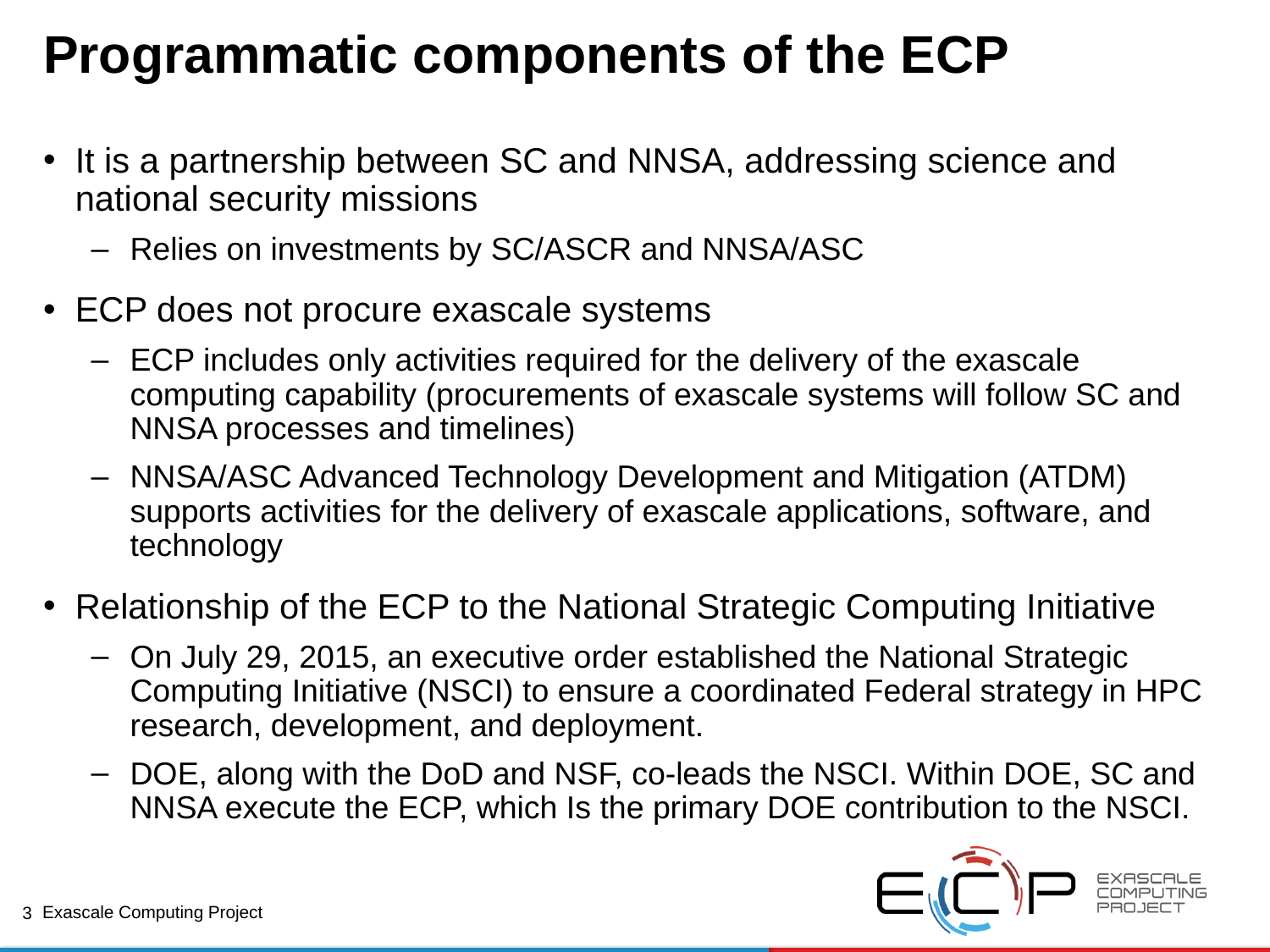

# Programmatic components of the ECP
It is a partnership between SC and NNSA, addressing science and national security missions
Relies on investments by SC/ASCR and NNSA/ASC
ECP does not procure exascale systems
ECP includes only activities required for the delivery of the exascale computing capability (procurements of exascale systems will follow SC and NNSA processes and timelines)
NNSA/ASC Advanced Technology Development and Mitigation (ATDM) supports activities for the delivery of exascale applications, software, and technology
Relationship of the ECP to the National Strategic Computing Initiative
On July 29, 2015, an executive order established the National Strategic Computing Initiative (NSCI) to ensure a coordinated Federal strategy in HPC research, development, and deployment.
DOE, along with the DoD and NSF, co-leads the NSCI. Within DOE, SC and NNSA execute the ECP, which Is the primary DOE contribution to the NSCI.